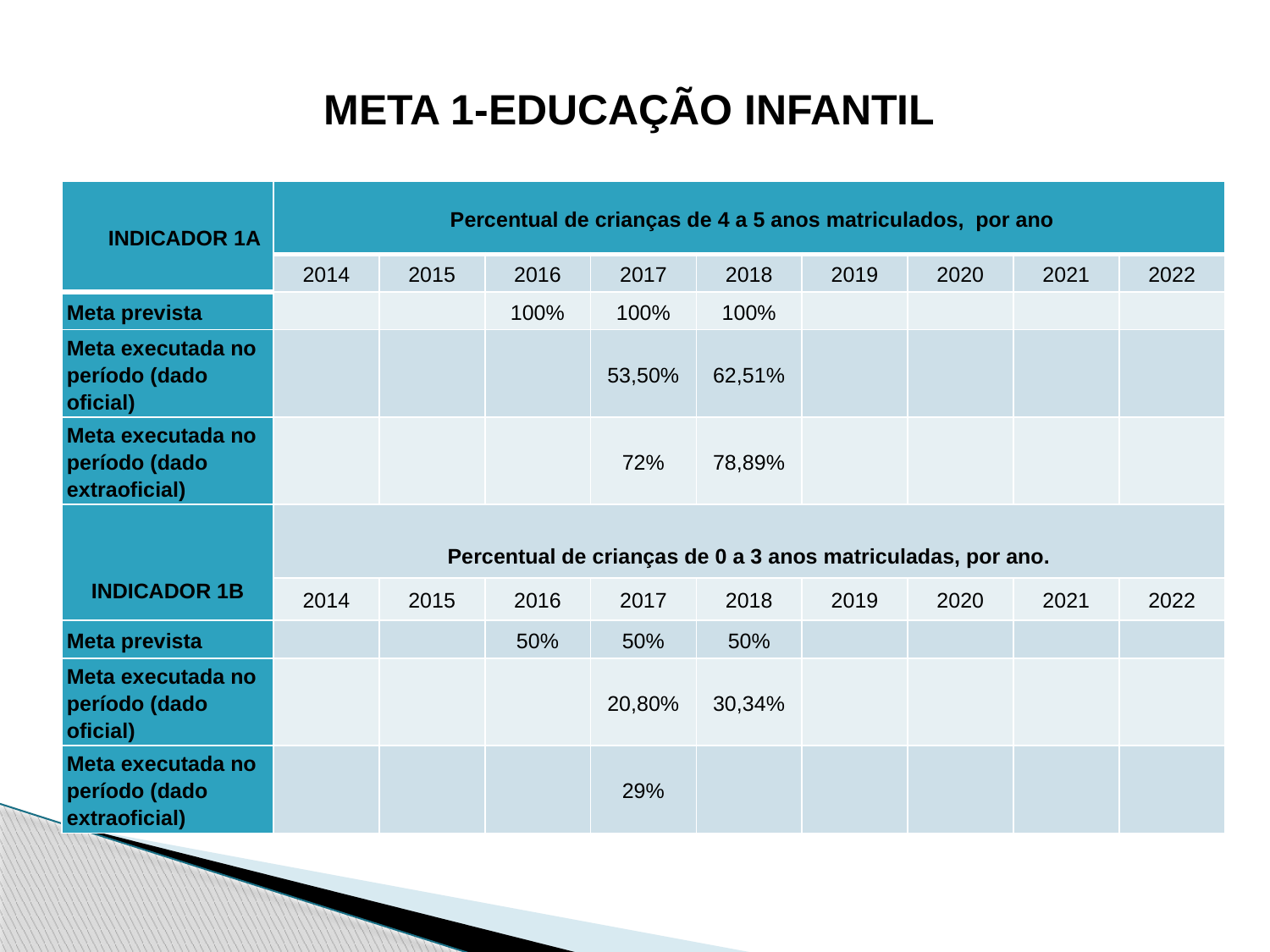

META 1-EDUCAÇÃO INFANTIL

| INDICADOR 1A | Percentual de crianças de 4 a 5 anos matriculados, por ano |  |  |  |  |  |  |  |  |
| --- | --- | --- | --- | --- | --- | --- | --- | --- | --- |
|  | 2014 | 2015 | 2016 | 2017 | 2018 | 2019 | 2020 | 2021 | 2022 |
| Meta prevista |  |  | 100% | 100% | 100% |  |  |  |  |
| Meta executada no período (dado oficial) |  |  |  | 53,50% | 62,51% |  |  |  |  |
| Meta executada no período (dado extraoficial) |  |  |  | 72% | 78,89% |  |  |  |  |
| INDICADOR 1B | Percentual de crianças de 0 a 3 anos matriculadas, por ano. |  |  |  |  |  |  |  |  |
|  | 2014 | 2015 | 2016 | 2017 | 2018 | 2019 | 2020 | 2021 | 2022 |
| Meta prevista |  |  | 50% | 50% | 50% |  |  |  |  |
| Meta executada no período (dado oficial) |  |  |  | 20,80% | 30,34% |  |  |  |  |
| Meta executada no período (dado extraoficial) |  |  |  | 29% |  |  |  |  |  |